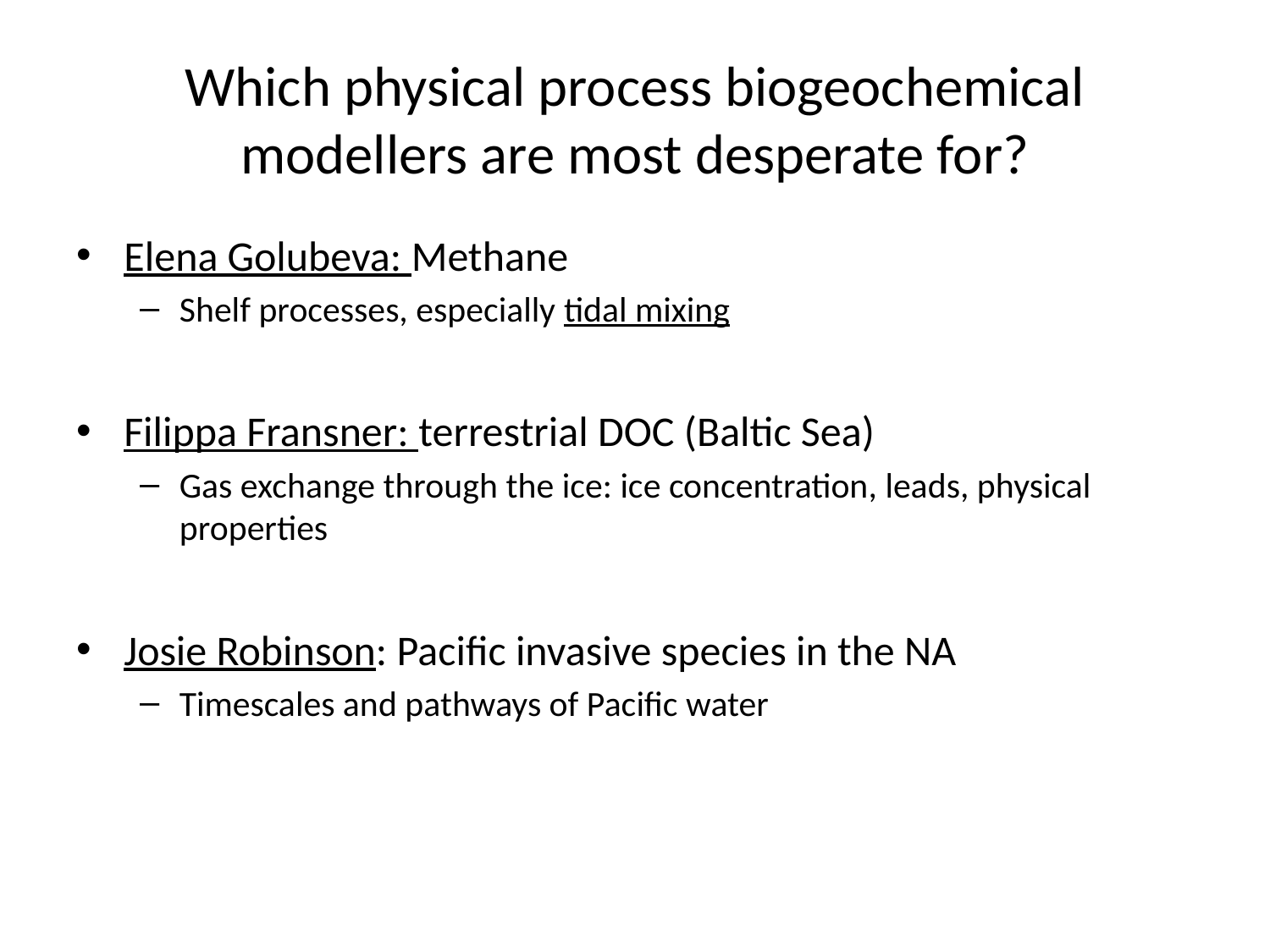

# Which physical process biogeochemical modellers are most desperate for?
Elena Golubeva: Methane
Shelf processes, especially tidal mixing

Filippa Fransner: terrestrial DOC (Baltic Sea)
Gas exchange through the ice: ice concentration, leads, physical properties

Josie Robinson: Pacific invasive species in the NA
Timescales and pathways of Pacific water